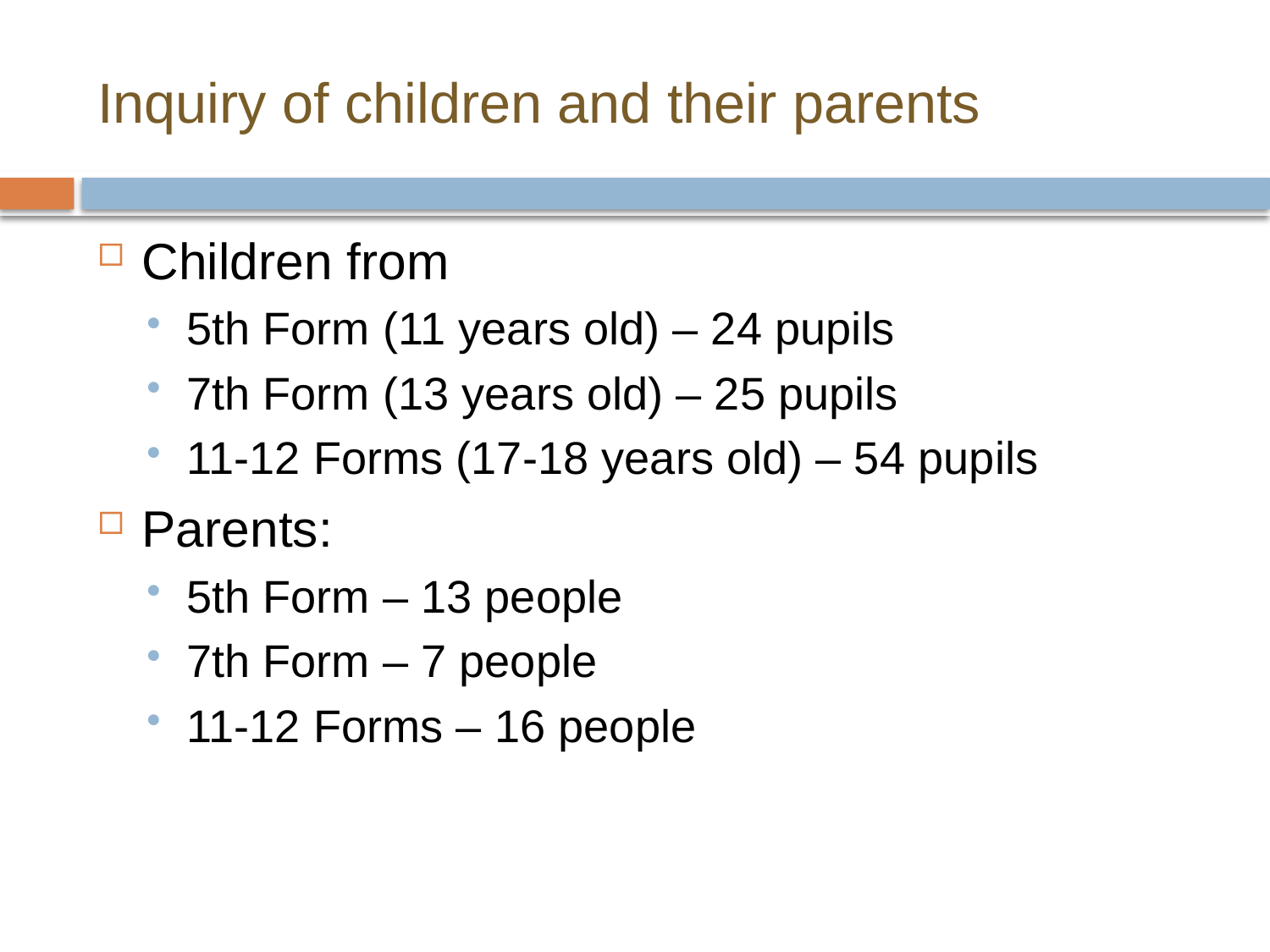

# Inquiry of children and their parents
Children from
5th Form (11 years old) – 24 pupils
7th Form (13 years old) – 25 pupils
11-12 Forms (17-18 years old) – 54 pupils
Parents:
5th Form – 13 people
7th Form – 7 people
11-12 Forms – 16 people